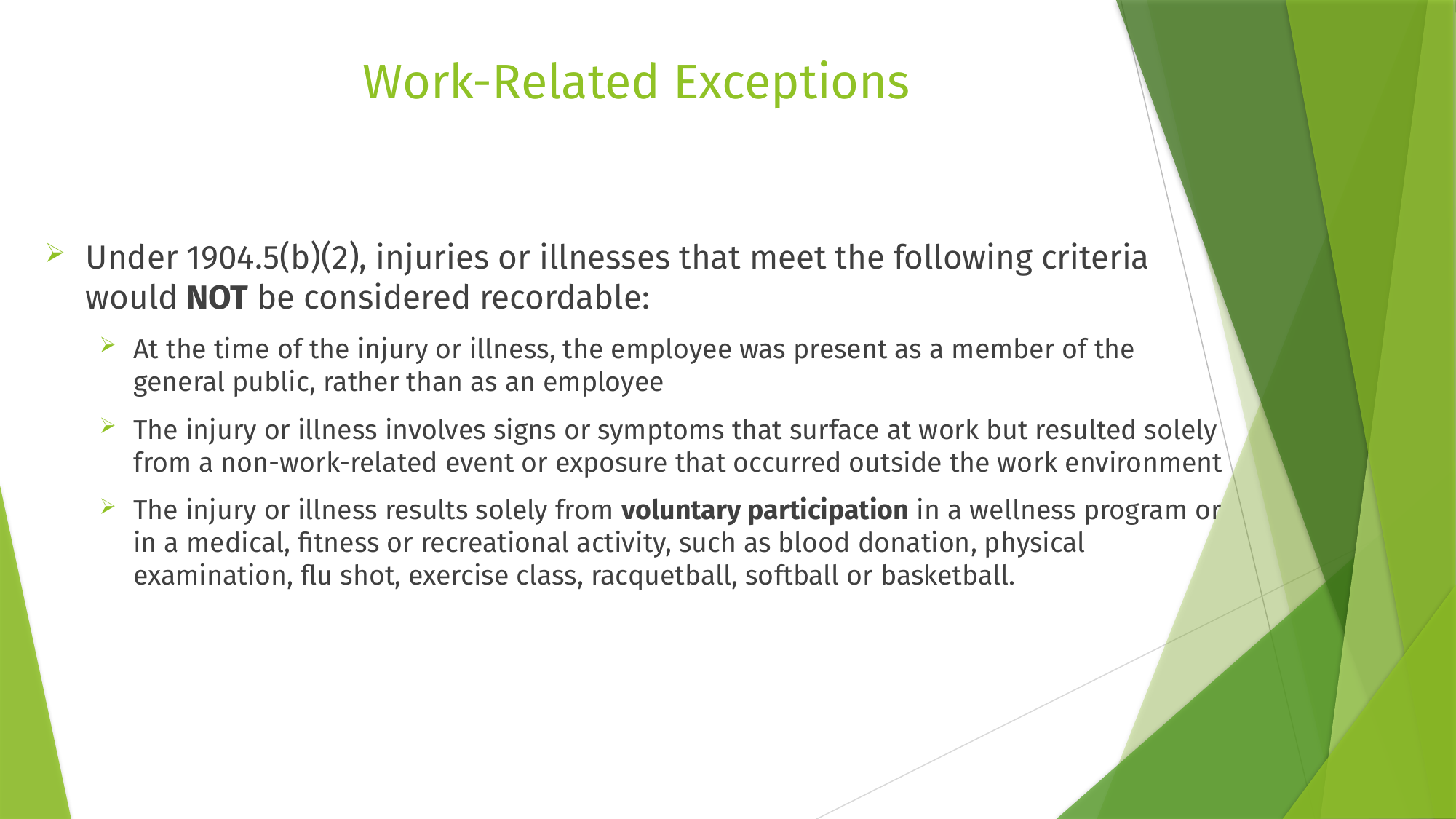

# Work-Related Exceptions
Under 1904.5(b)(2), injuries or illnesses that meet the following criteria would NOT be considered recordable:
At the time of the injury or illness, the employee was present as a member of the general public, rather than as an employee
The injury or illness involves signs or symptoms that surface at work but resulted solely from a non-work-related event or exposure that occurred outside the work environment
The injury or illness results solely from voluntary participation in a wellness program or in a medical, fitness or recreational activity, such as blood donation, physical examination, flu shot, exercise class, racquetball, softball or basketball.